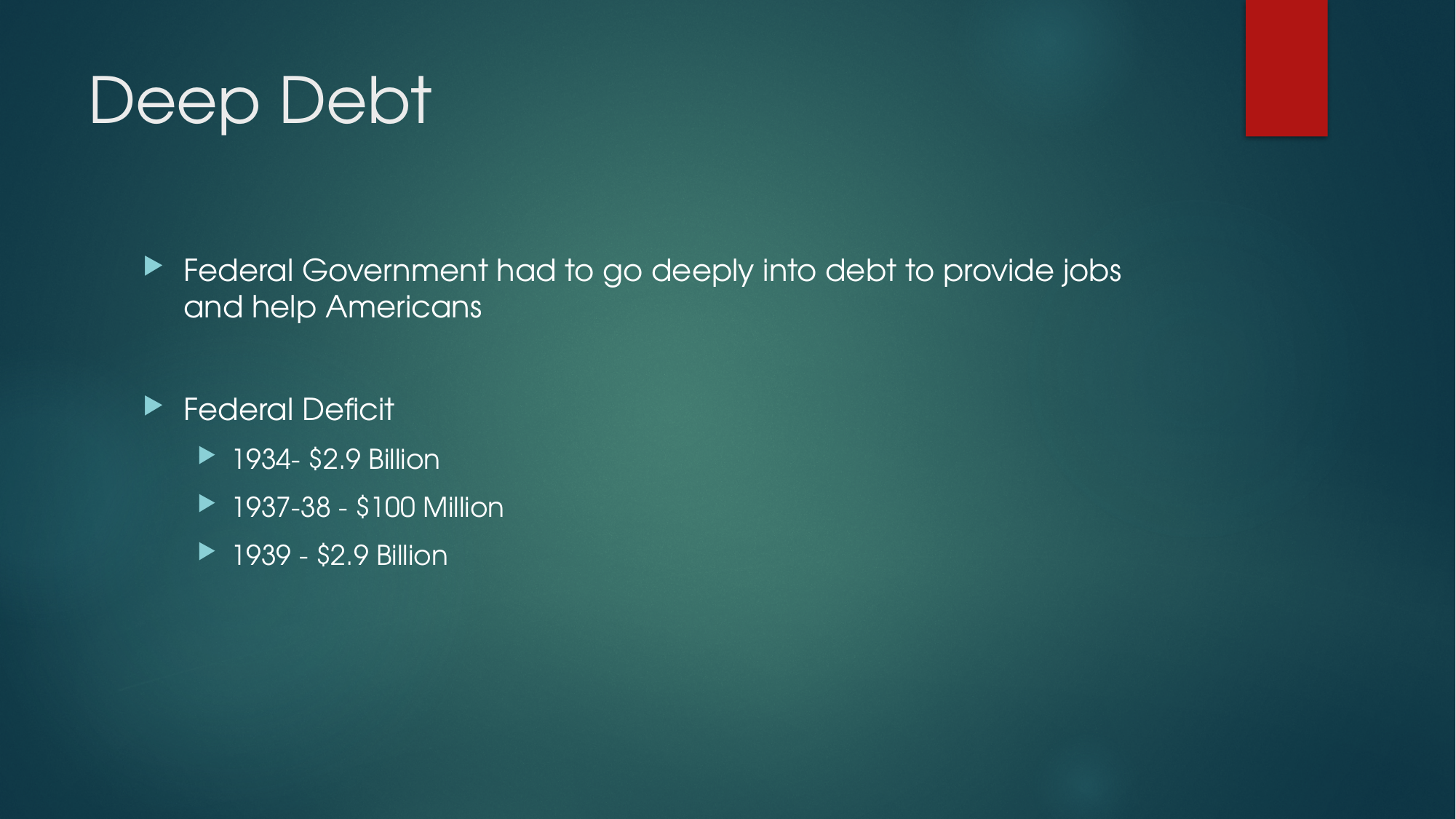

# Deep Debt
Federal Government had to go deeply into debt to provide jobs and help Americans

Federal Deficit
1934- $2.9 Billion
1937-38 - $100 Million
1939 - $2.9 Billion